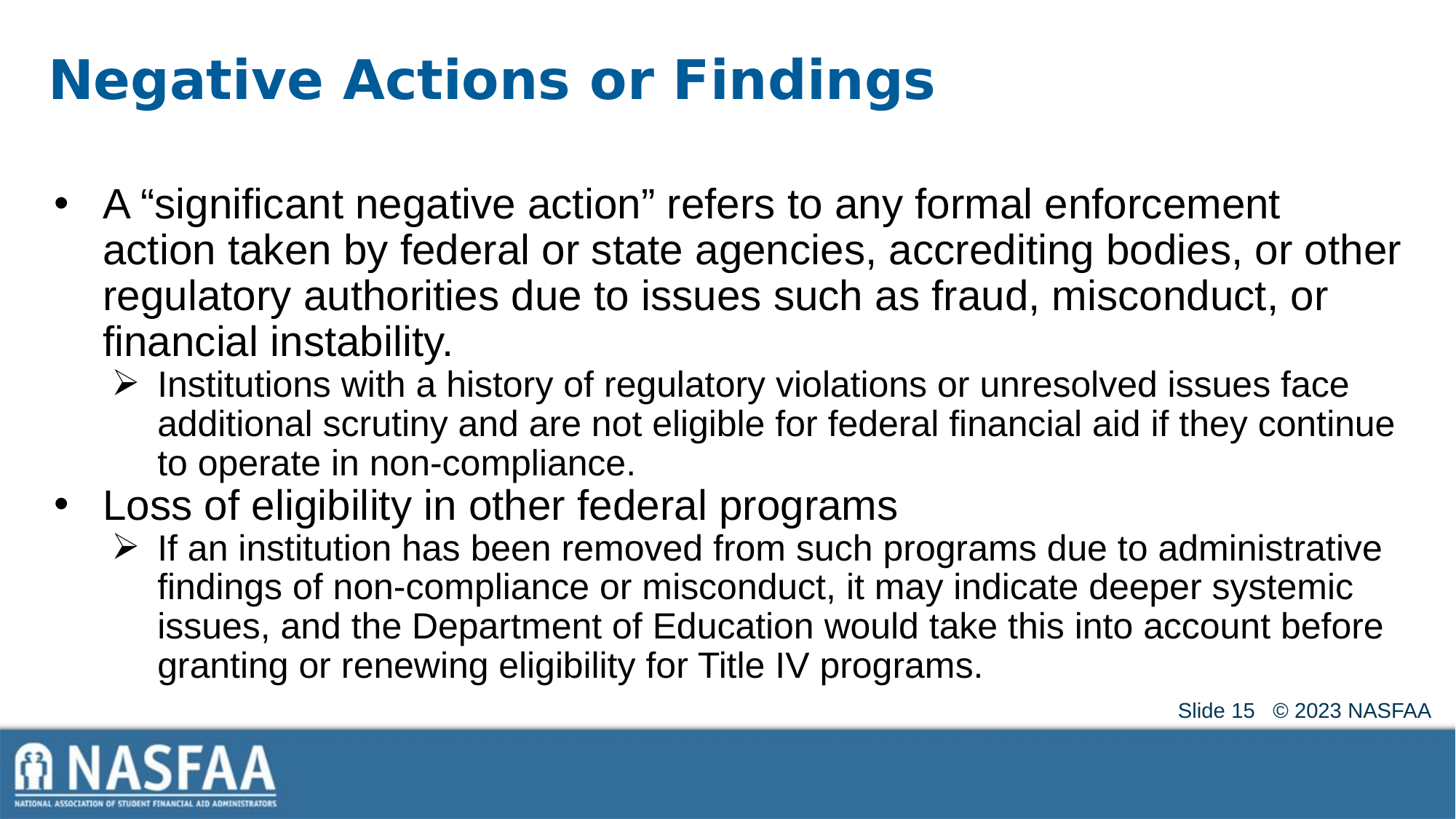

# Negative Actions or Findings
A “significant negative action” refers to any formal enforcement action taken by federal or state agencies, accrediting bodies, or other regulatory authorities due to issues such as fraud, misconduct, or financial instability.
Institutions with a history of regulatory violations or unresolved issues face additional scrutiny and are not eligible for federal financial aid if they continue to operate in non-compliance.
Loss of eligibility in other federal programs
If an institution has been removed from such programs due to administrative findings of non-compliance or misconduct, it may indicate deeper systemic issues, and the Department of Education would take this into account before granting or renewing eligibility for Title IV programs.